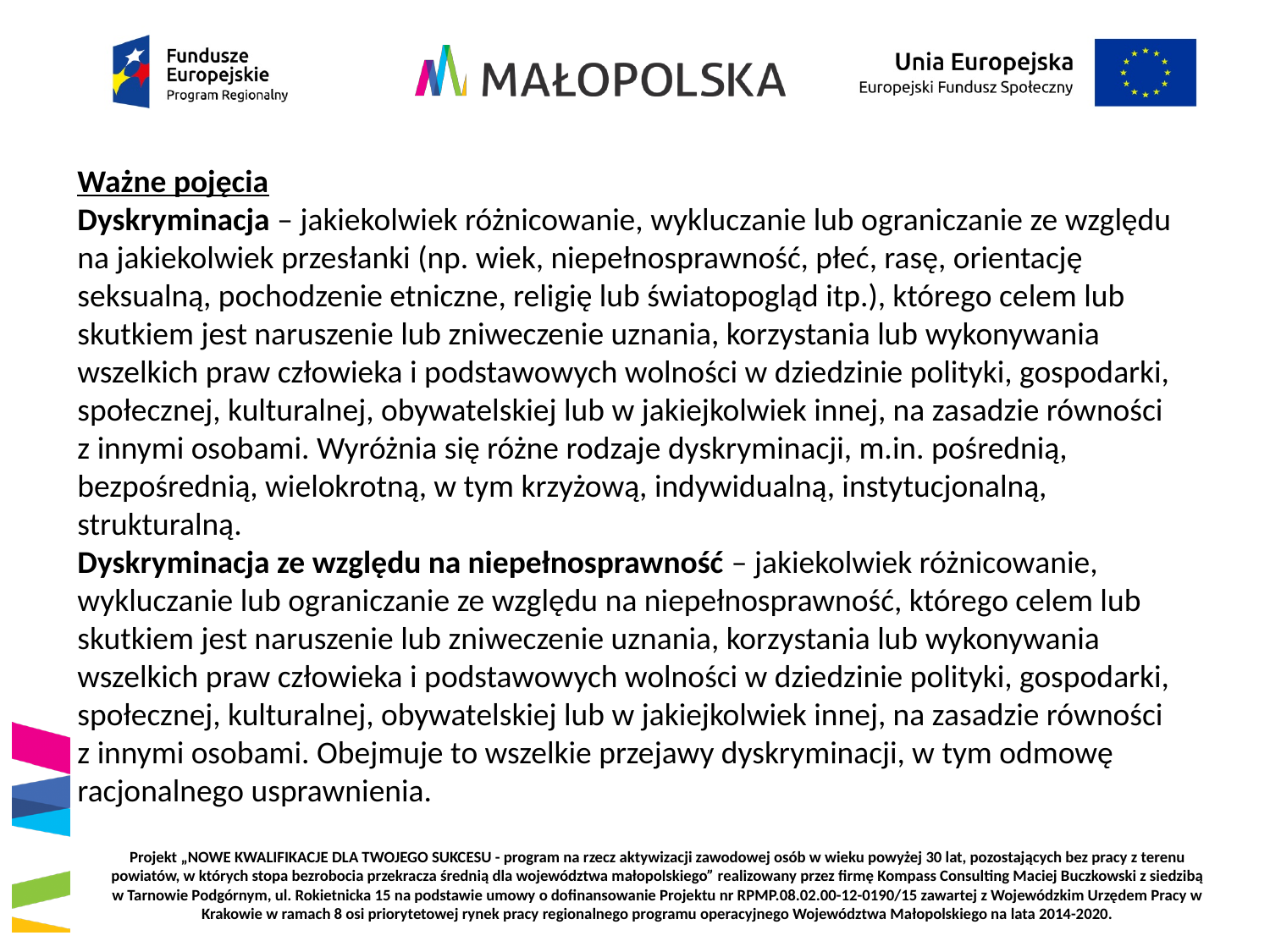

Ważne pojęcia
Dyskryminacja – jakiekolwiek różnicowanie, wykluczanie lub ograniczanie ze względu
na jakiekolwiek przesłanki (np. wiek, niepełnosprawność, płeć, rasę, orientację
seksualną, pochodzenie etniczne, religię lub światopogląd itp.), którego celem lub
skutkiem jest naruszenie lub zniweczenie uznania, korzystania lub wykonywania
wszelkich praw człowieka i podstawowych wolności w dziedzinie polityki, gospodarki,
społecznej, kulturalnej, obywatelskiej lub w jakiejkolwiek innej, na zasadzie równości
z innymi osobami. Wyróżnia się różne rodzaje dyskryminacji, m.in. pośrednią,
bezpośrednią, wielokrotną, w tym krzyżową, indywidualną, instytucjonalną,
strukturalną.
Dyskryminacja ze względu na niepełnosprawność – jakiekolwiek różnicowanie,
wykluczanie lub ograniczanie ze względu na niepełnosprawność, którego celem lub
skutkiem jest naruszenie lub zniweczenie uznania, korzystania lub wykonywania
wszelkich praw człowieka i podstawowych wolności w dziedzinie polityki, gospodarki,
społecznej, kulturalnej, obywatelskiej lub w jakiejkolwiek innej, na zasadzie równości
z innymi osobami. Obejmuje to wszelkie przejawy dyskryminacji, w tym odmowę
racjonalnego usprawnienia.